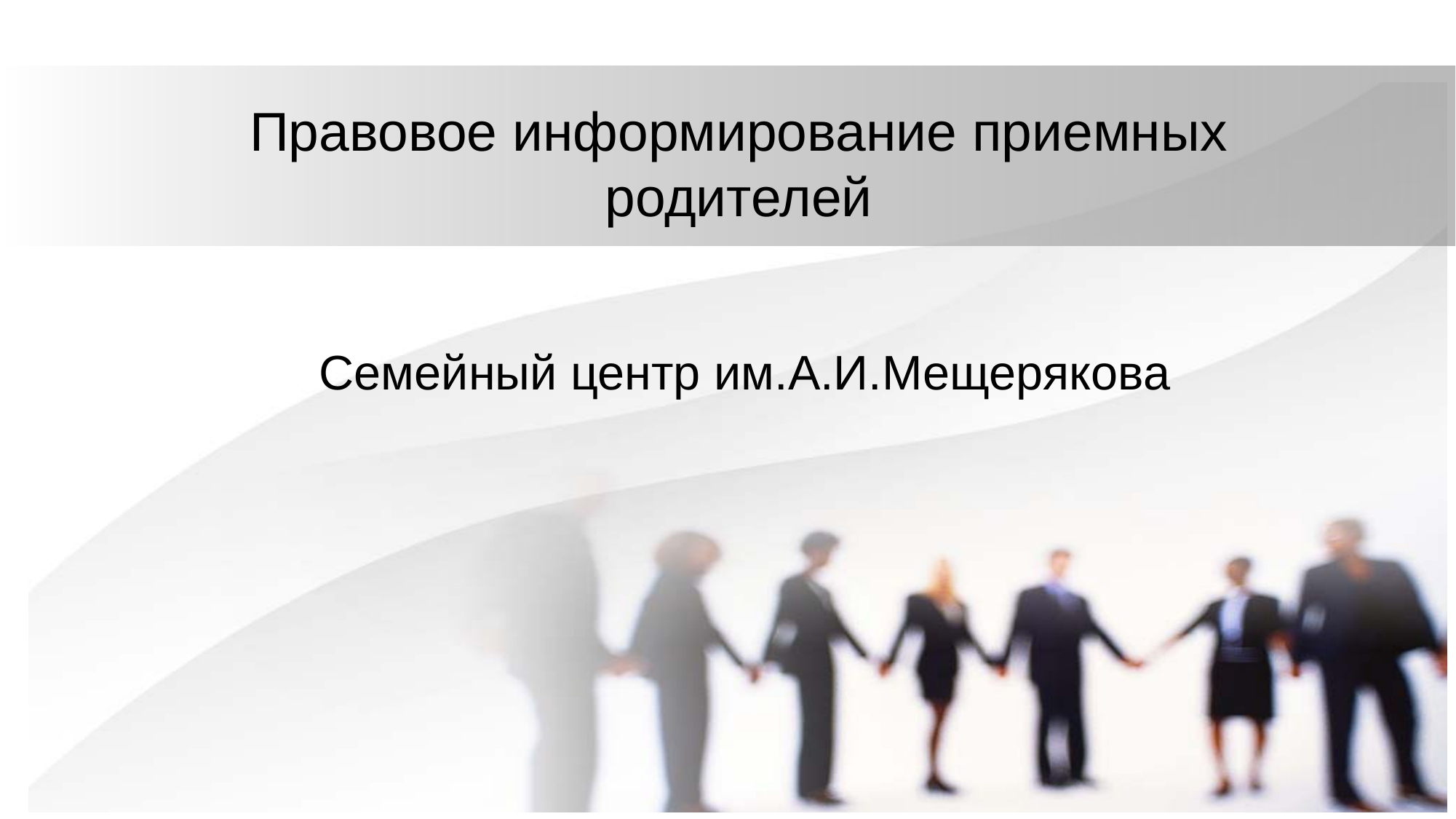

# Правовое информирование приемных родителей
Семейный центр им.А.И.Мещерякова